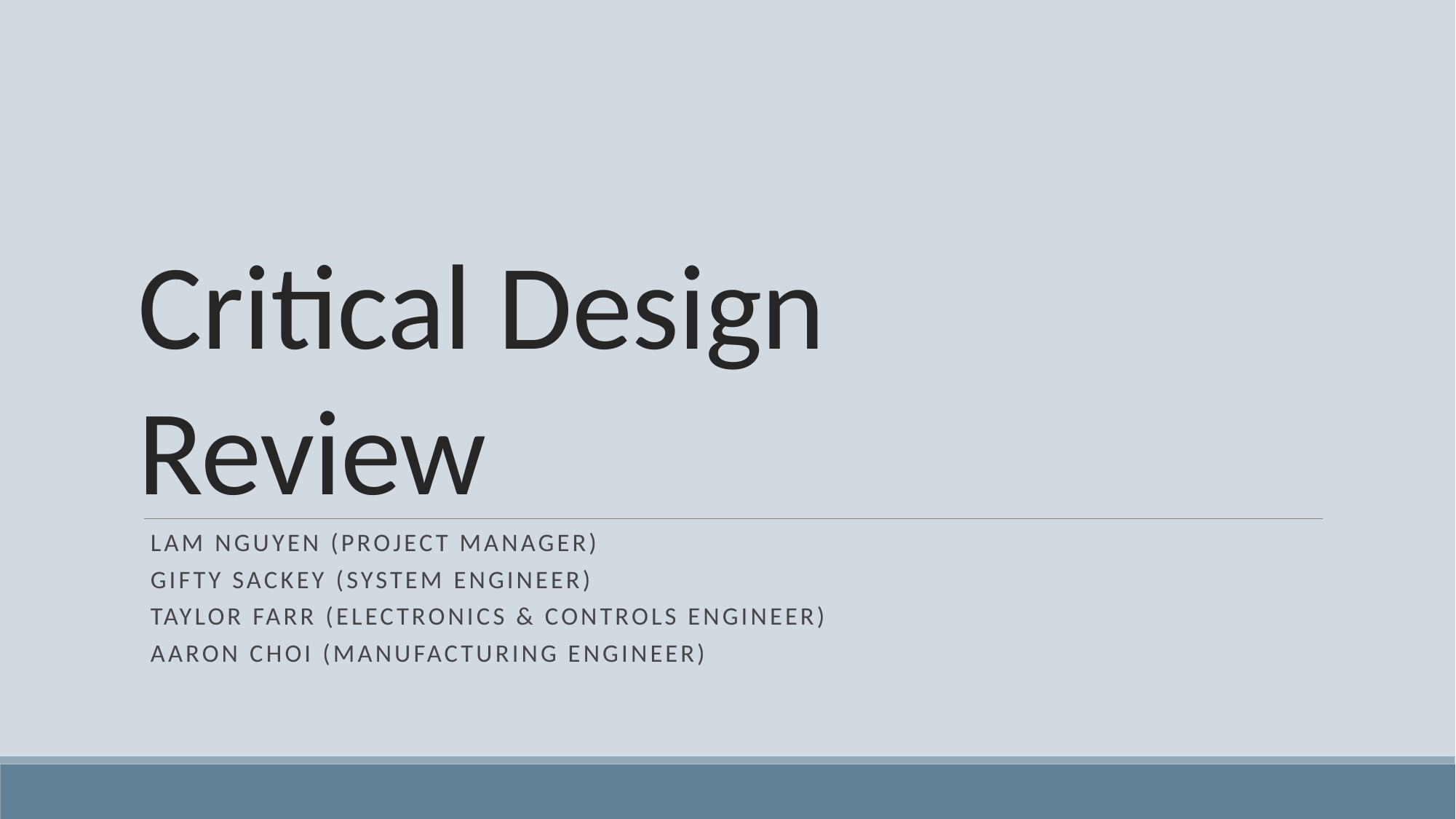

# Critical Design Review
Lam Nguyen (Project Manager)
Gifty Sackey (System Engineer)
Taylor Farr (Electronics & Controls Engineer)
Aaron Choi (Manufacturing Engineer)